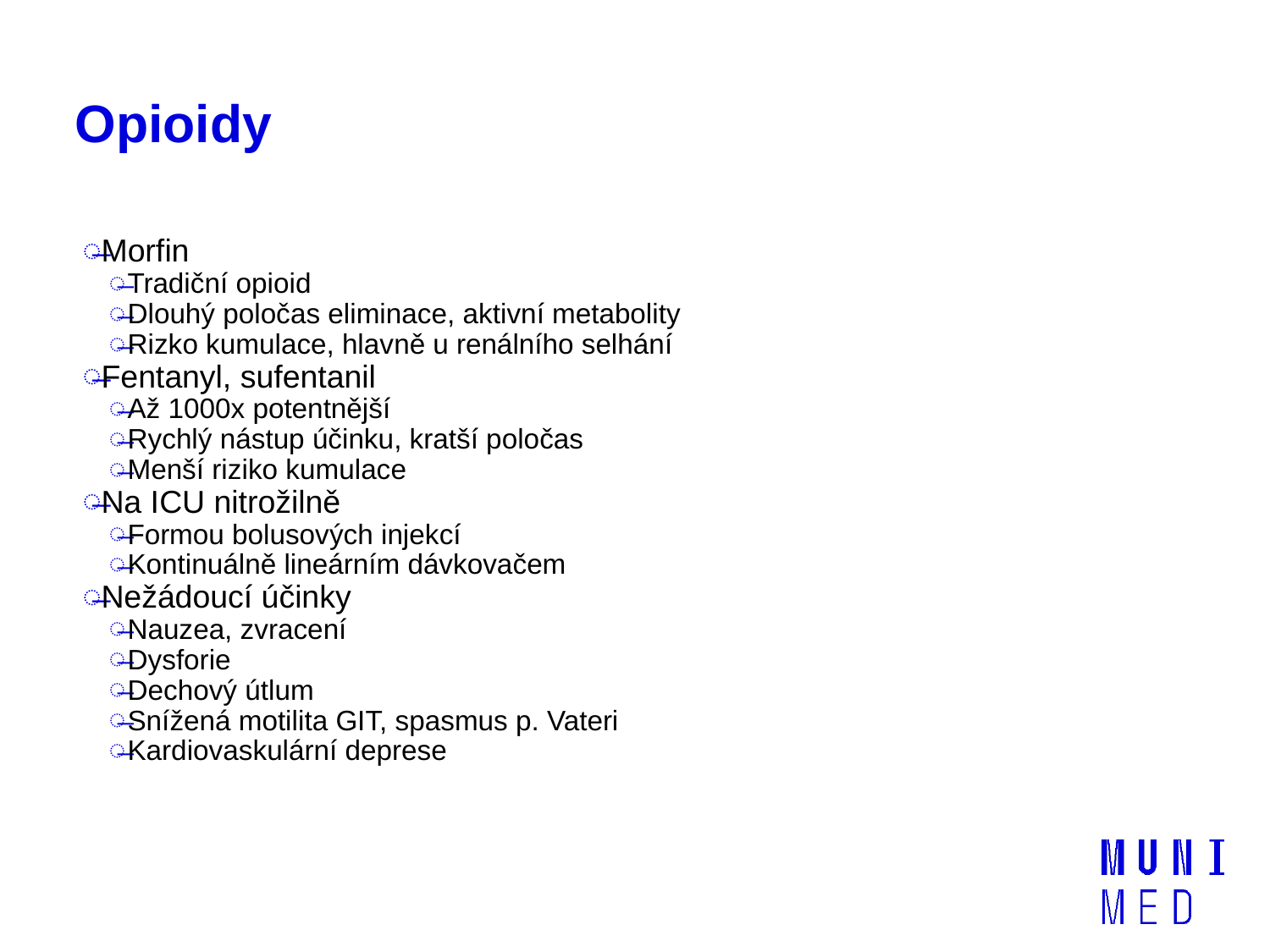

# Opioidy
Morfin
Tradiční opioid
Dlouhý poločas eliminace, aktivní metabolity
Rizko kumulace, hlavně u renálního selhání
Fentanyl, sufentanil
Až 1000x potentnější
Rychlý nástup účinku, kratší poločas
Menší riziko kumulace
Na ICU nitrožilně
Formou bolusových injekcí
Kontinuálně lineárním dávkovačem
Nežádoucí účinky
Nauzea, zvracení
Dysforie
Dechový útlum
Snížená motilita GIT, spasmus p. Vateri
Kardiovaskulární deprese